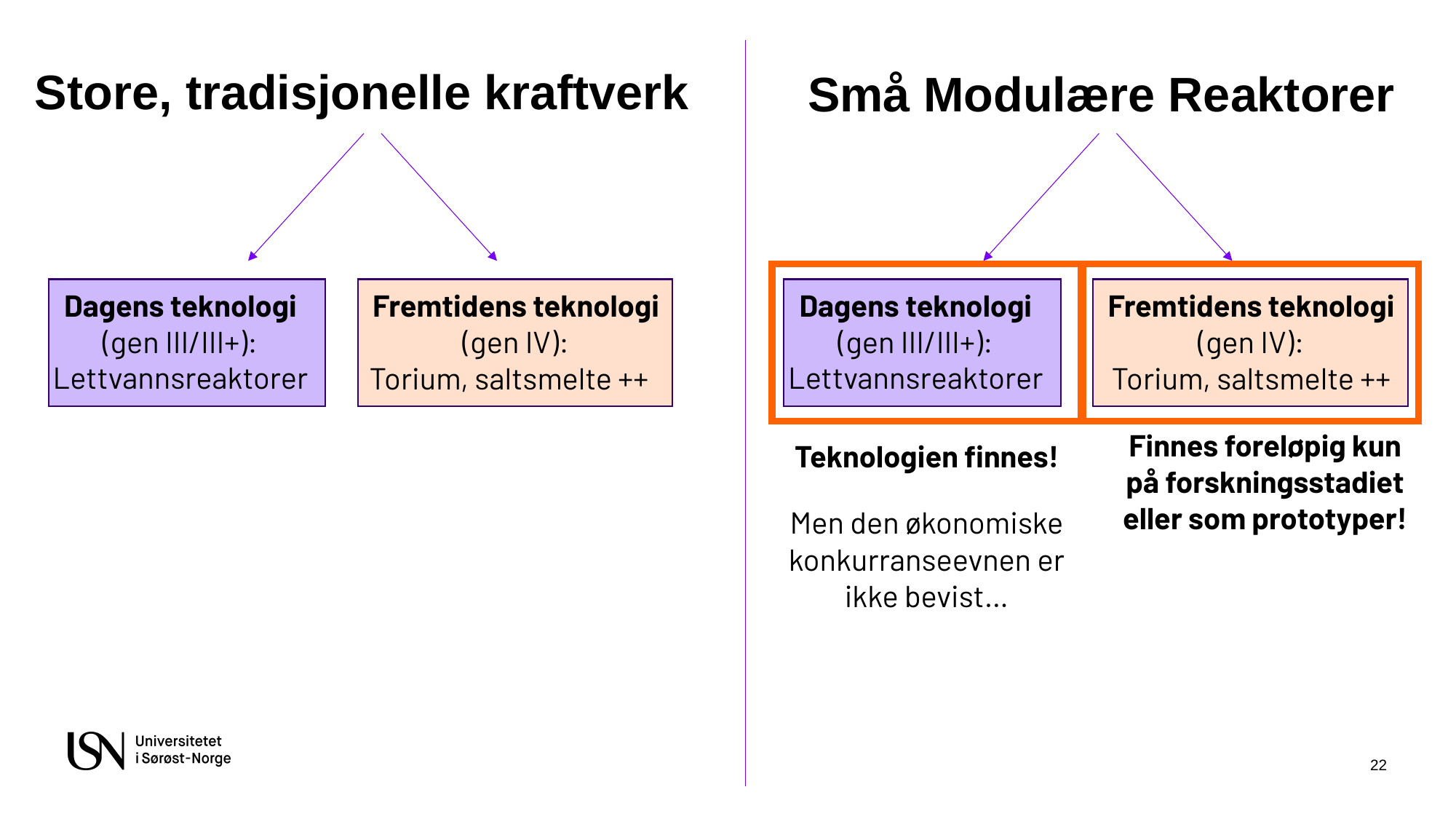

# Store, tradisjonelle kraftverk
Små Modulære Reaktorer

Dagens teknologi (gen III/III+):
Lettvannsreaktorer
Dagens teknologi (gen III/III+):
Lettvannsreaktorer
Fremtidens teknologi (gen IV):
Torium, saltsmelte ++
Fremtidens teknologi (gen IV):
Torium, saltsmelte ++
Finnes foreløpig kun på forskningsstadiet eller som prototyper!
Teknologien finnes!
Men den økonomiske konkurranseevnen er ikke bevist…
22